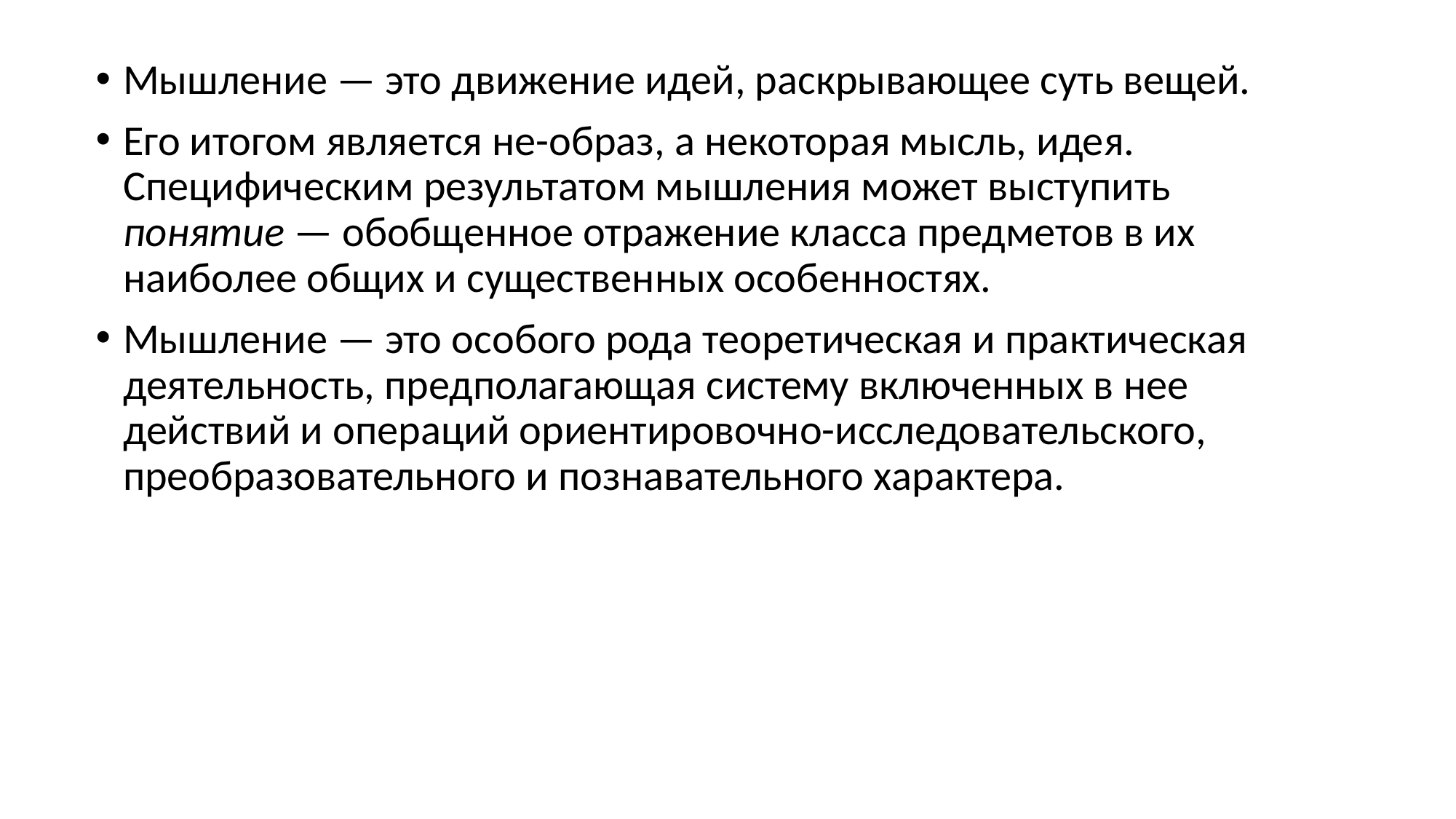

Мышление — это движение идей, раскрывающее суть вещей.
Его итогом является не-образ, а некоторая мысль, идея. Специфическим результатом мышления может выступить понятие — обобщенное отражение класса предметов в их наиболее общих и существенных особенностях.
Мышление — это особого рода теоретическая и практическая деятельность, предполагающая систему включенных в нее действий и операций ориентировочно-исследовательского, преобразовательного и познавательного характера.